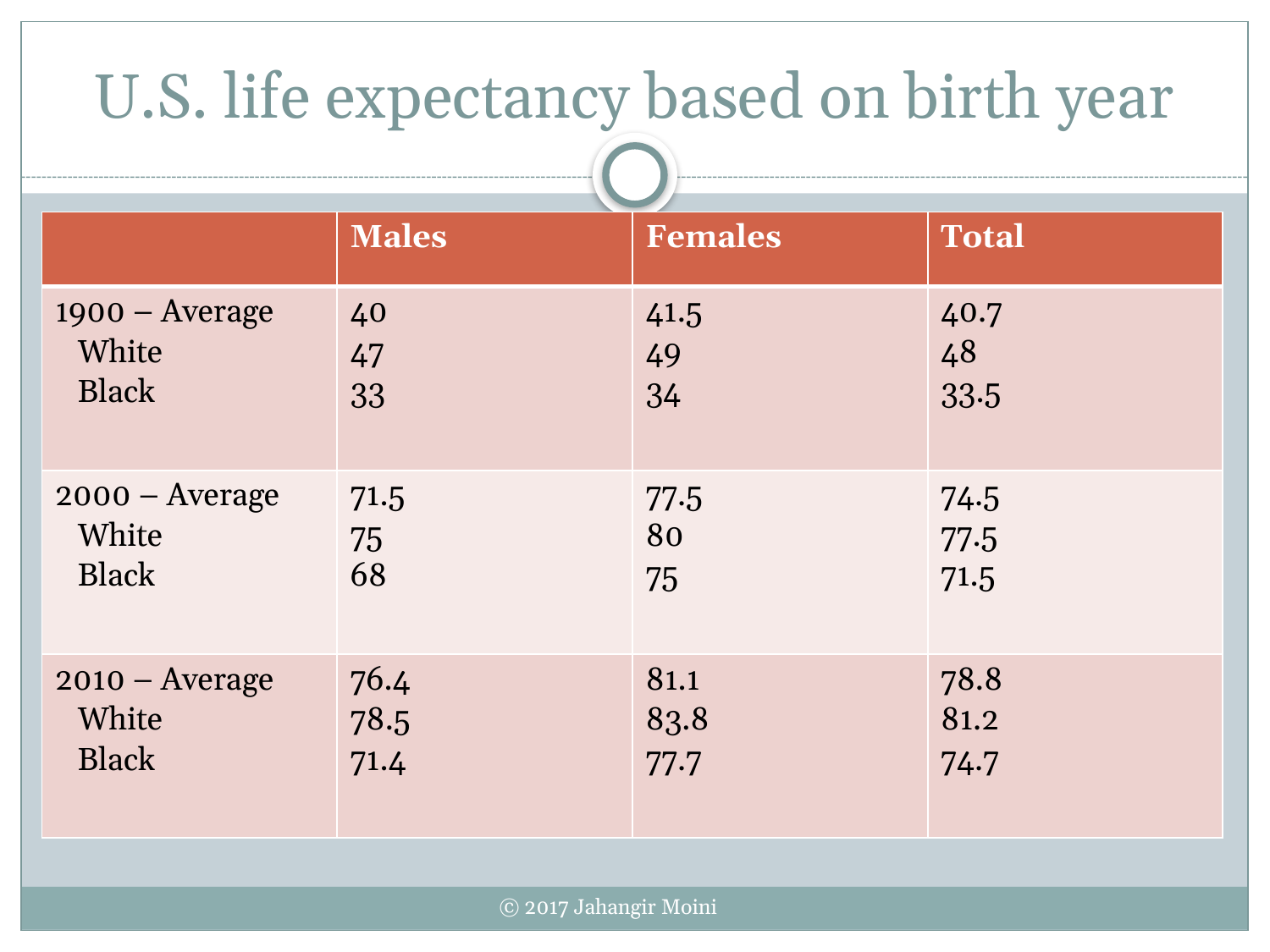

# U.S. life expectancy based on birth year
|  | Males | Females | Total |
| --- | --- | --- | --- |
| 1900 – Average White Black | 40 47 33 | 41.5 49 34 | 40.7 48 33.5 |
| 2000 – Average White Black | 71.5 75 68 | 77.5 80 75 | 74.5 77.5 71.5 |
| 2010 – Average White Black | 76.4 78.5 71.4 | 81.1 83.8 77.7 | 78.8 81.2 74.7 |